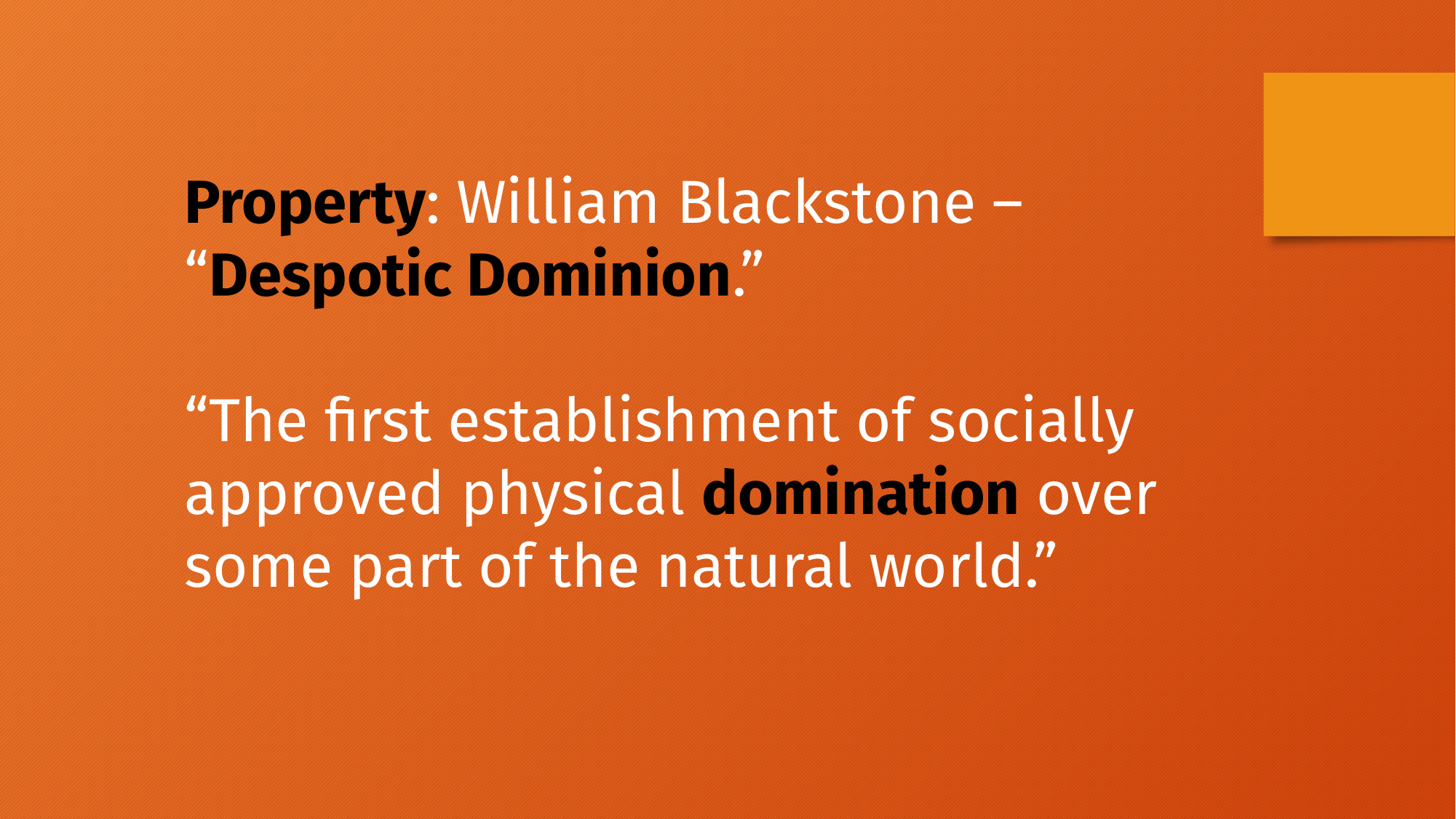

Property: William Blackstone – “Despotic Dominion.”

“The first establishment of socially approved physical domination over some part of the natural world.”